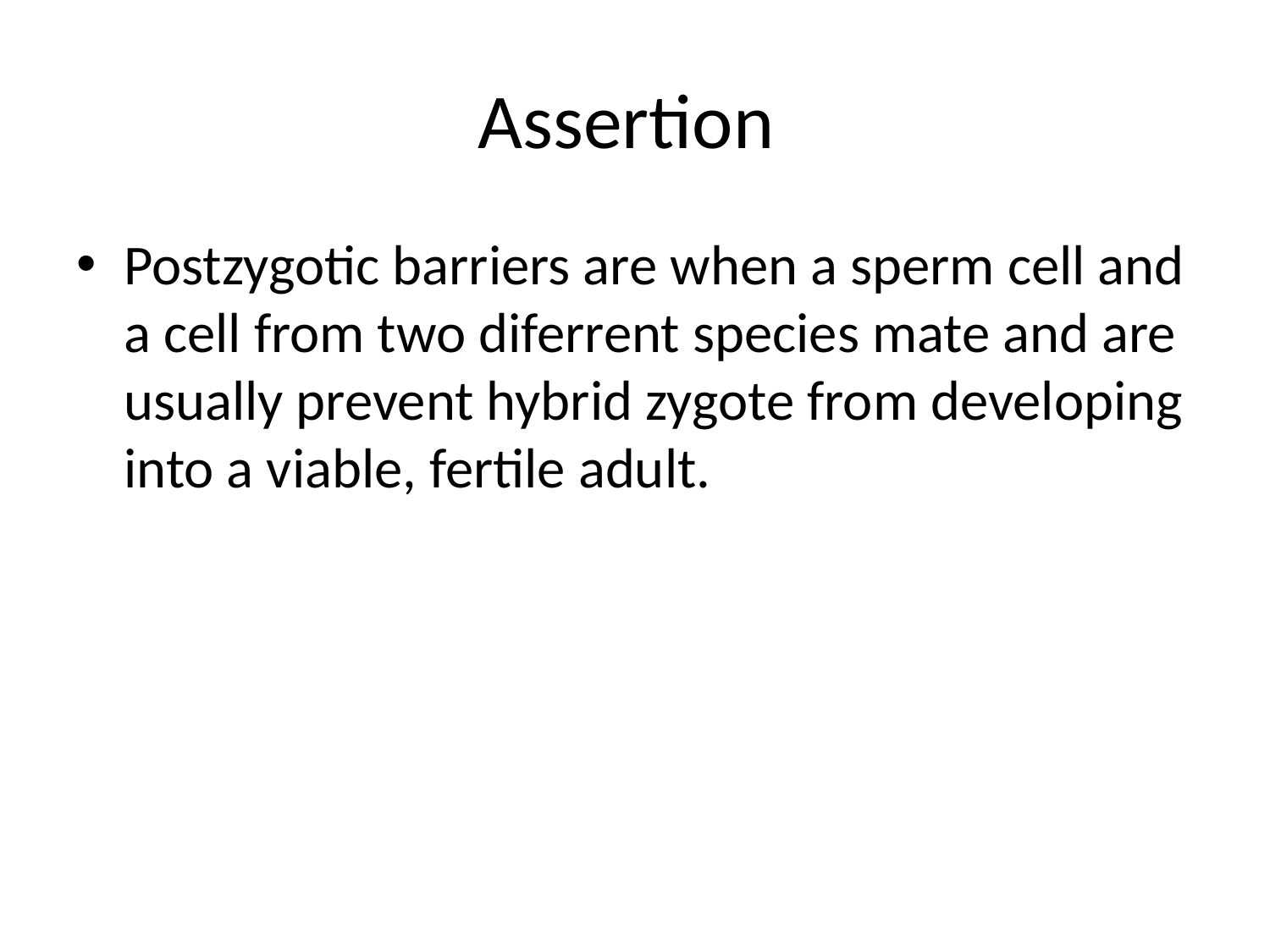

# Assertion
Postzygotic barriers are when a sperm cell and a cell from two diferrent species mate and are usually prevent hybrid zygote from developing into a viable, fertile adult.